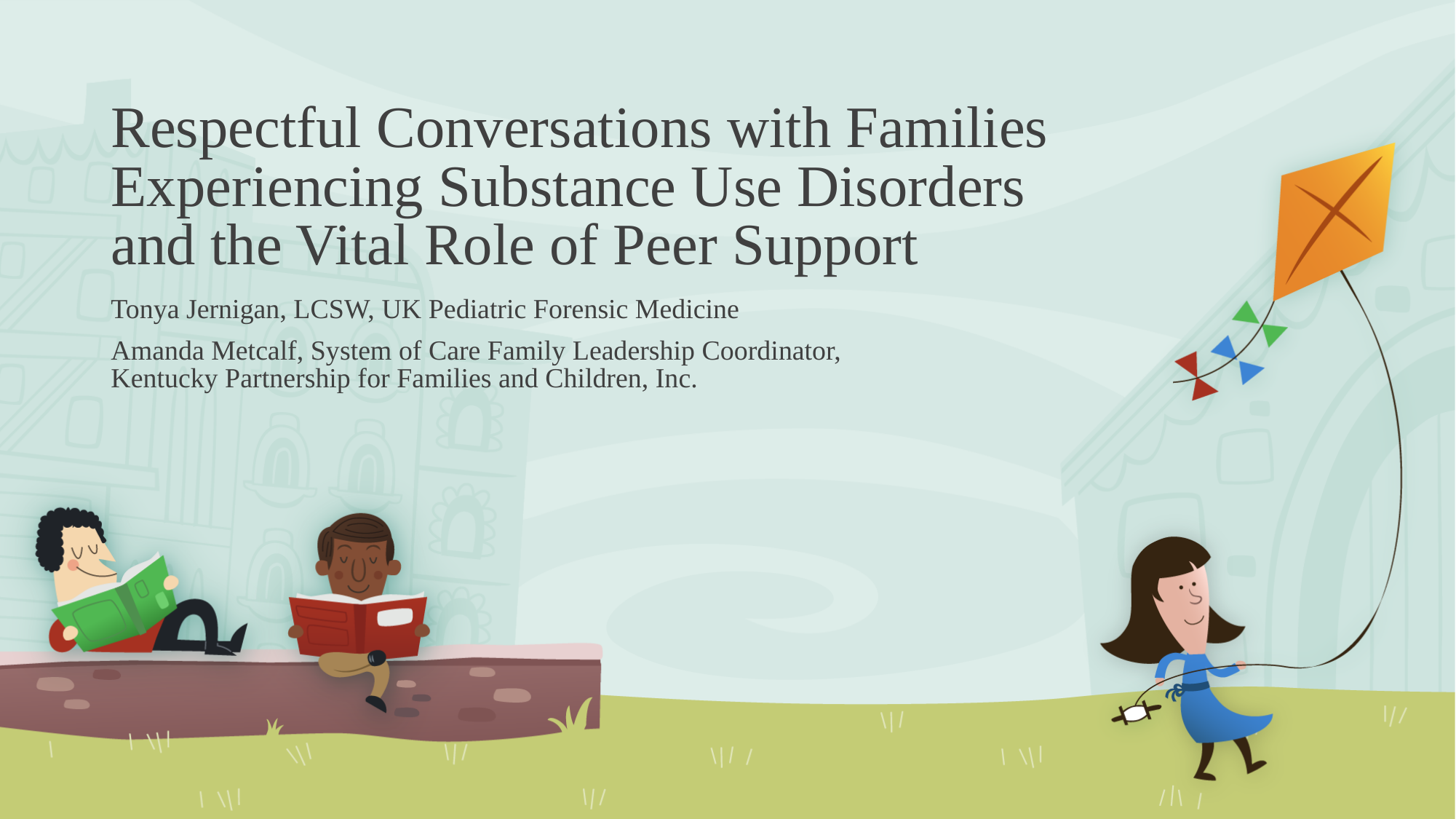

# Respectful Conversations with Families Experiencing Substance Use Disorders and the Vital Role of Peer Support
Tonya Jernigan, LCSW, UK Pediatric Forensic Medicine
Amanda Metcalf, System of Care Family Leadership Coordinator, Kentucky Partnership for Families and Children, Inc.